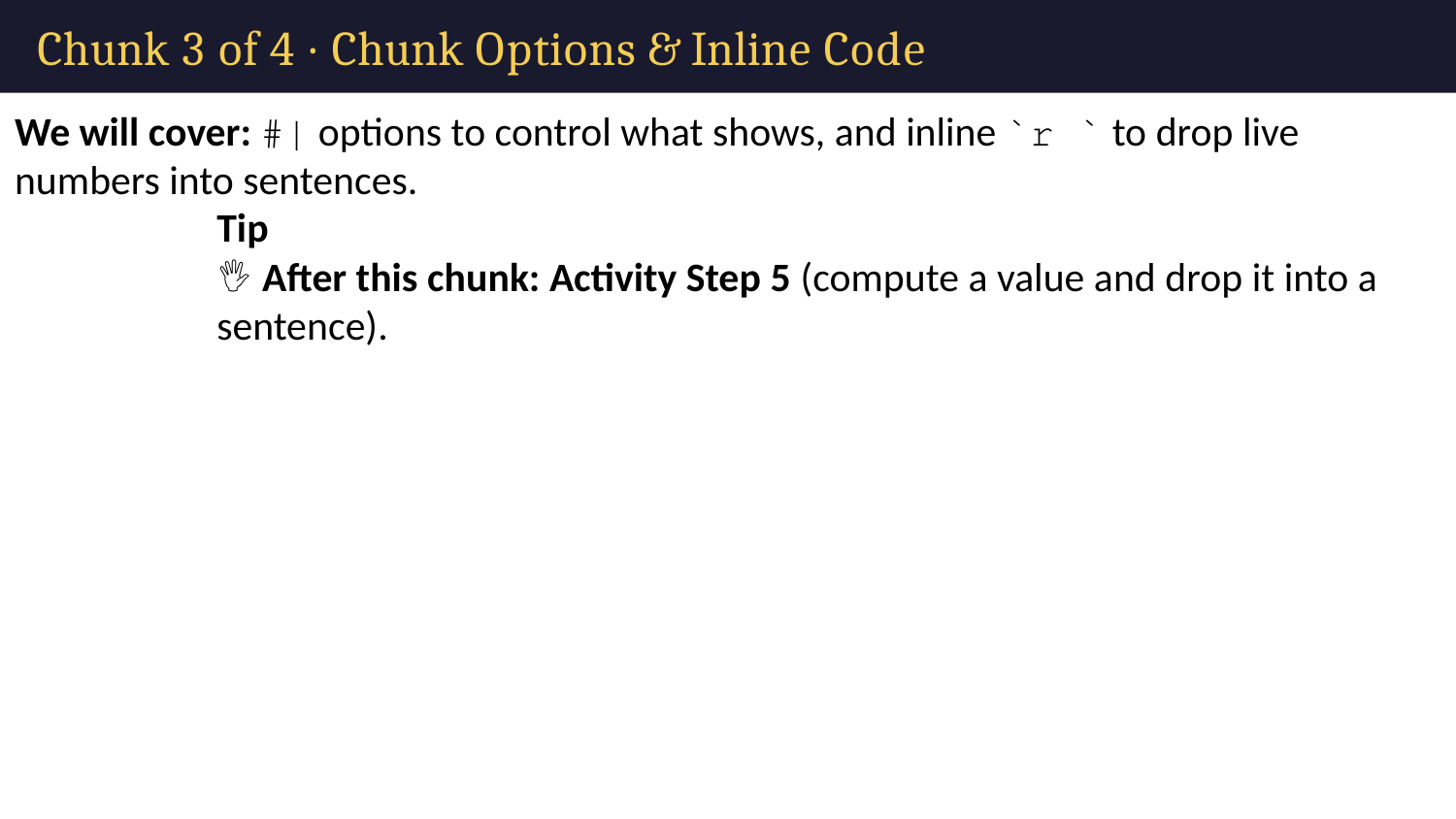

# 🧩 Chunk 3 of 4 · Chunk Options & Inline Code
We will cover: #| options to control what shows, and inline `r ` to drop live numbers into sentences.
Tip
🖐 After this chunk: Activity Step 5 (compute a value and drop it into a sentence).